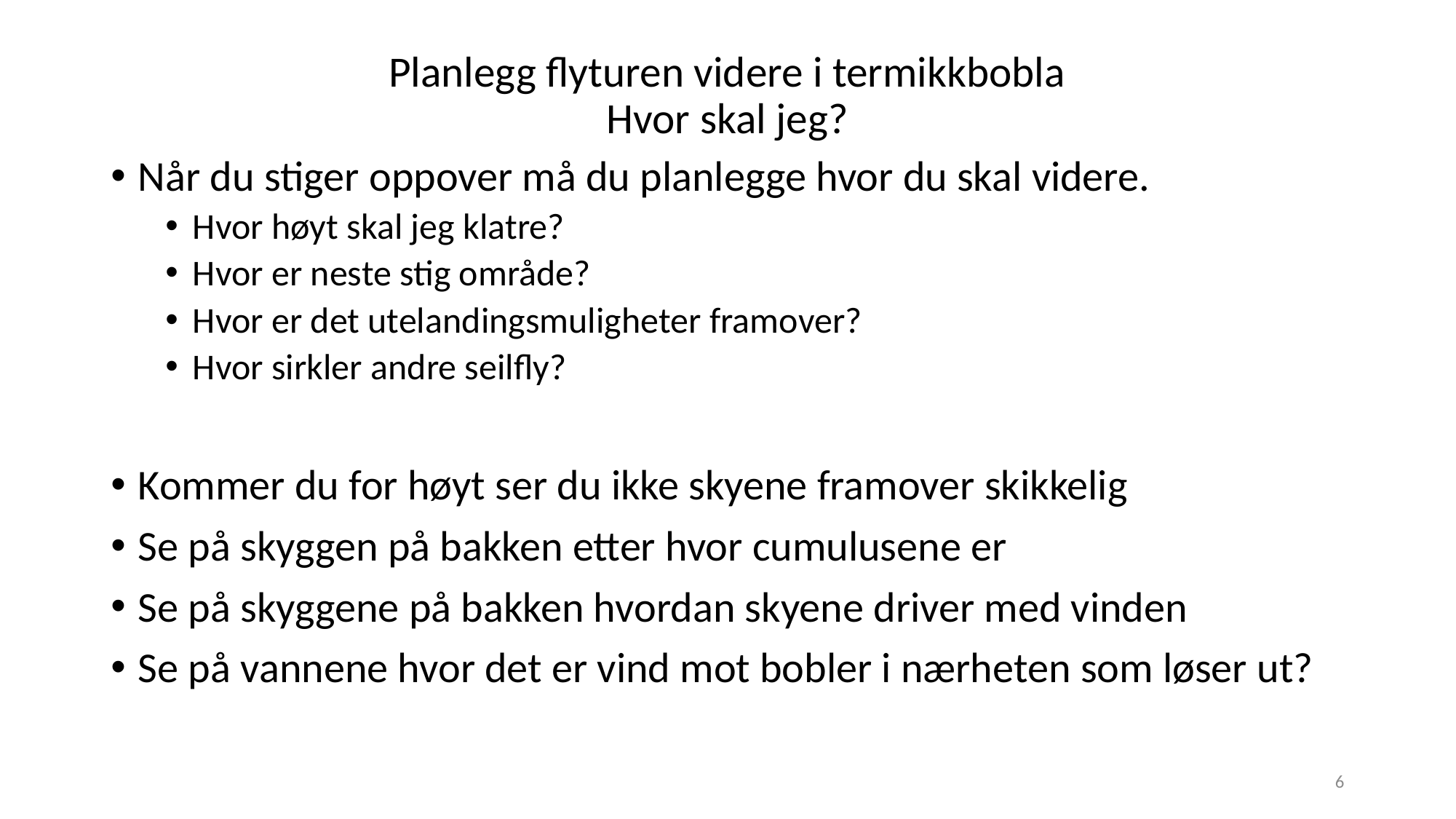

# Planlegg flyturen videre i termikkbobla Hvor skal jeg?
Når du stiger oppover må du planlegge hvor du skal videre.
Hvor høyt skal jeg klatre?
Hvor er neste stig område?
Hvor er det utelandingsmuligheter framover?
Hvor sirkler andre seilfly?

Kommer du for høyt ser du ikke skyene framover skikkelig
Se på skyggen på bakken etter hvor cumulusene er
Se på skyggene på bakken hvordan skyene driver med vinden
Se på vannene hvor det er vind mot bobler i nærheten som løser ut?

6